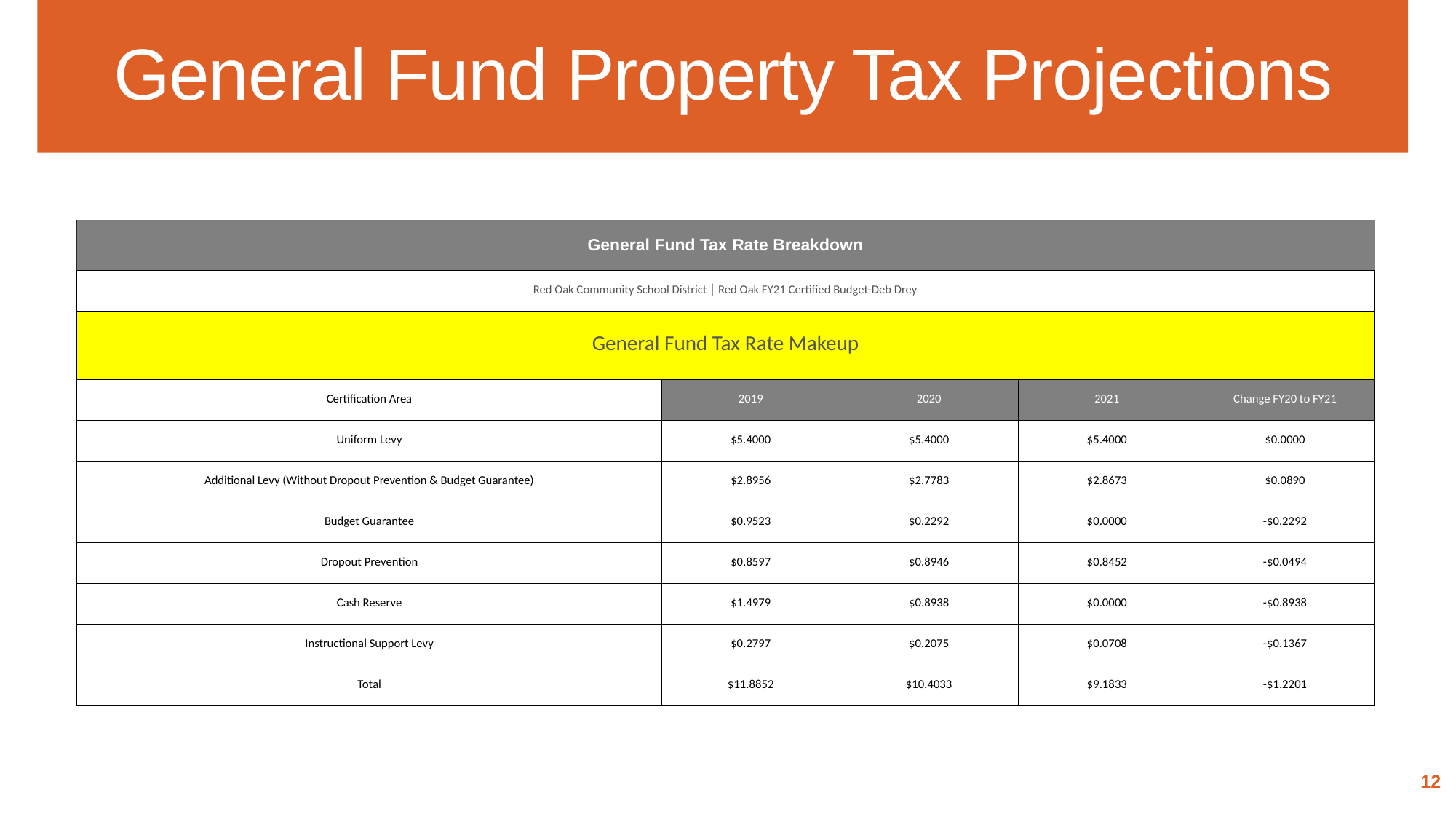

General Fund Property Tax Projections
| General Fund Tax Rate Breakdown |  |  |  |  |
| --- | --- | --- | --- | --- |
| Red Oak Community School District │ Red Oak FY21 Certified Budget-Deb Drey |  |  |  |  |
| General Fund Tax Rate Makeup |  |  |  |  |
| Certification Area | 2019 | 2020 | 2021 | Change FY20 to FY21 |
| Uniform Levy | $5.4000 | $5.4000 | $5.4000 | $0.0000 |
| Additional Levy (Without Dropout Prevention & Budget Guarantee) | $2.8956 | $2.7783 | $2.8673 | $0.0890 |
| Budget Guarantee | $0.9523 | $0.2292 | $0.0000 | -$0.2292 |
| Dropout Prevention | $0.8597 | $0.8946 | $0.8452 | -$0.0494 |
| Cash Reserve | $1.4979 | $0.8938 | $0.0000 | -$0.8938 |
| Instructional Support Levy | $0.2797 | $0.2075 | $0.0708 | -$0.1367 |
| Total | $11.8852 | $10.4033 | $9.1833 | -$1.2201 |
12